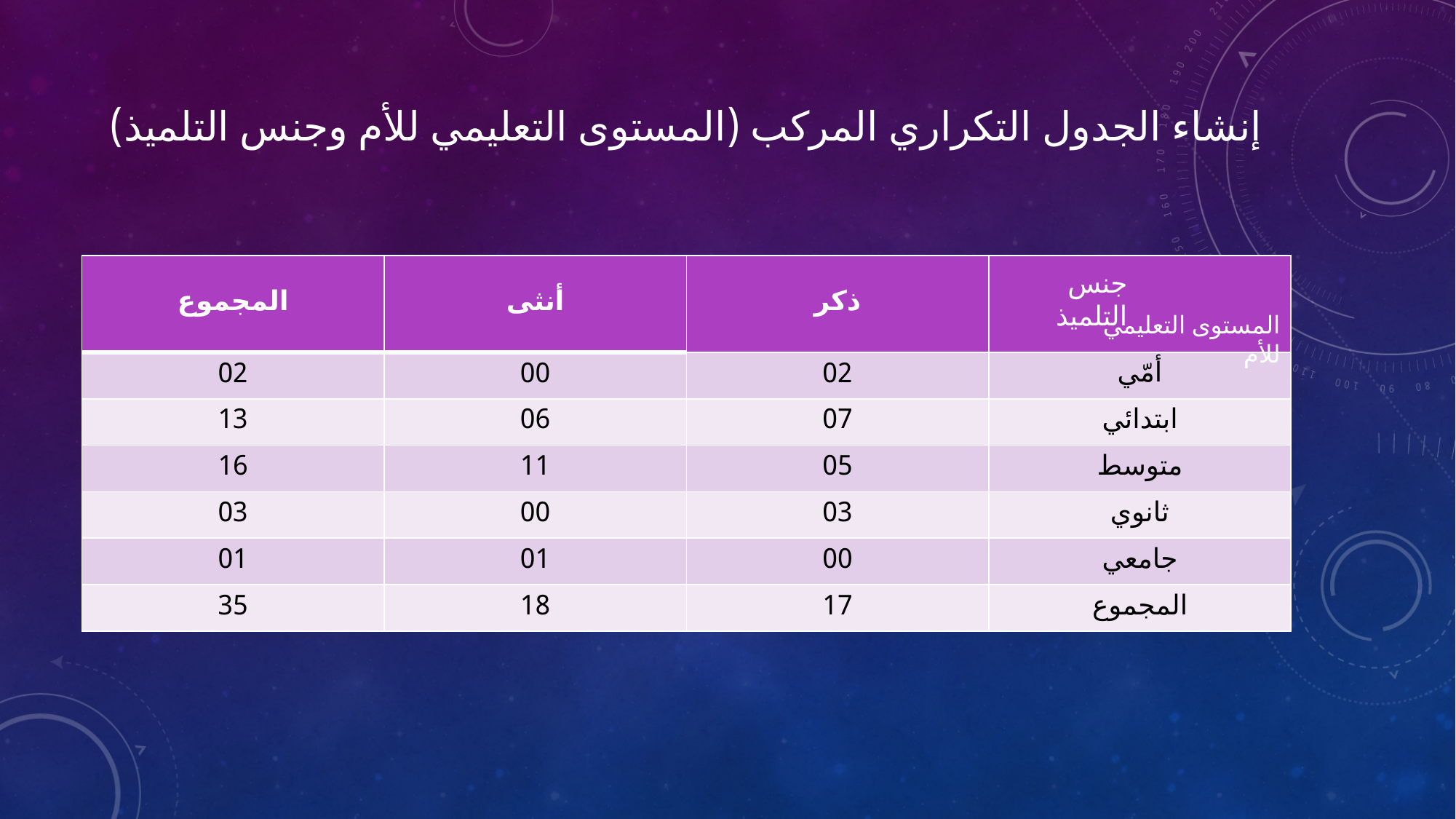

# إنشاء الجدول التكراري المركب (المستوى التعليمي للأم وجنس التلميذ)
| المجموع | أنثى | ذكر |  |
| --- | --- | --- | --- |
| 02 | 00 | 02 | أمّي |
| 13 | 06 | 07 | ابتدائي |
| 16 | 11 | 05 | متوسط |
| 03 | 00 | 03 | ثانوي |
| 01 | 01 | 00 | جامعي |
| 35 | 18 | 17 | المجموع |
جنس التلميذ
المستوى التعليمي للأم